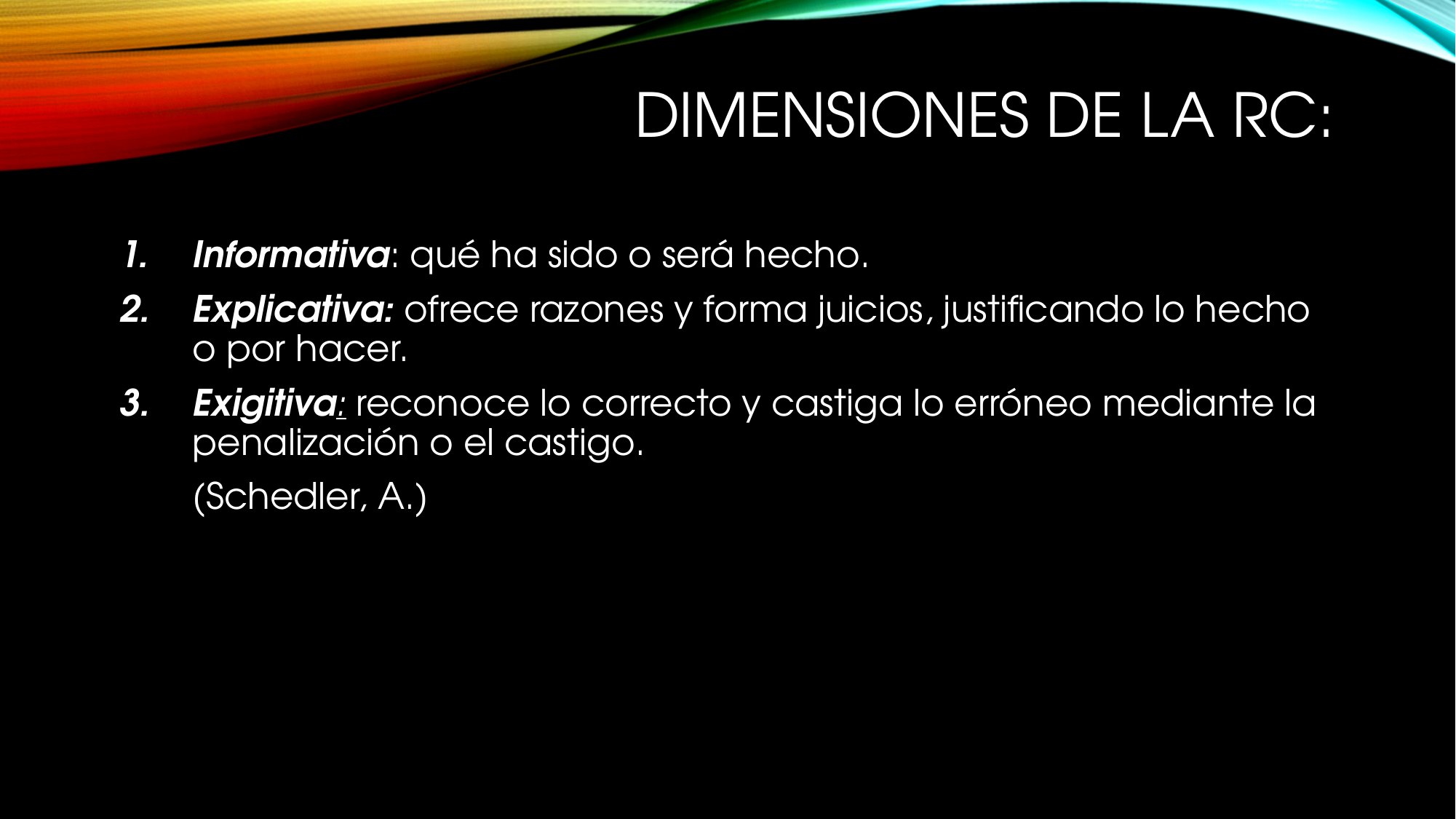

# DIMENSIONES DE LA RC:
Informativa: qué ha sido o será hecho.
Explicativa: ofrece razones y forma juicios, justificando lo hecho o por hacer.
Exigitiva: reconoce lo correcto y castiga lo erróneo mediante la penalización o el castigo.
	(Schedler, A.)